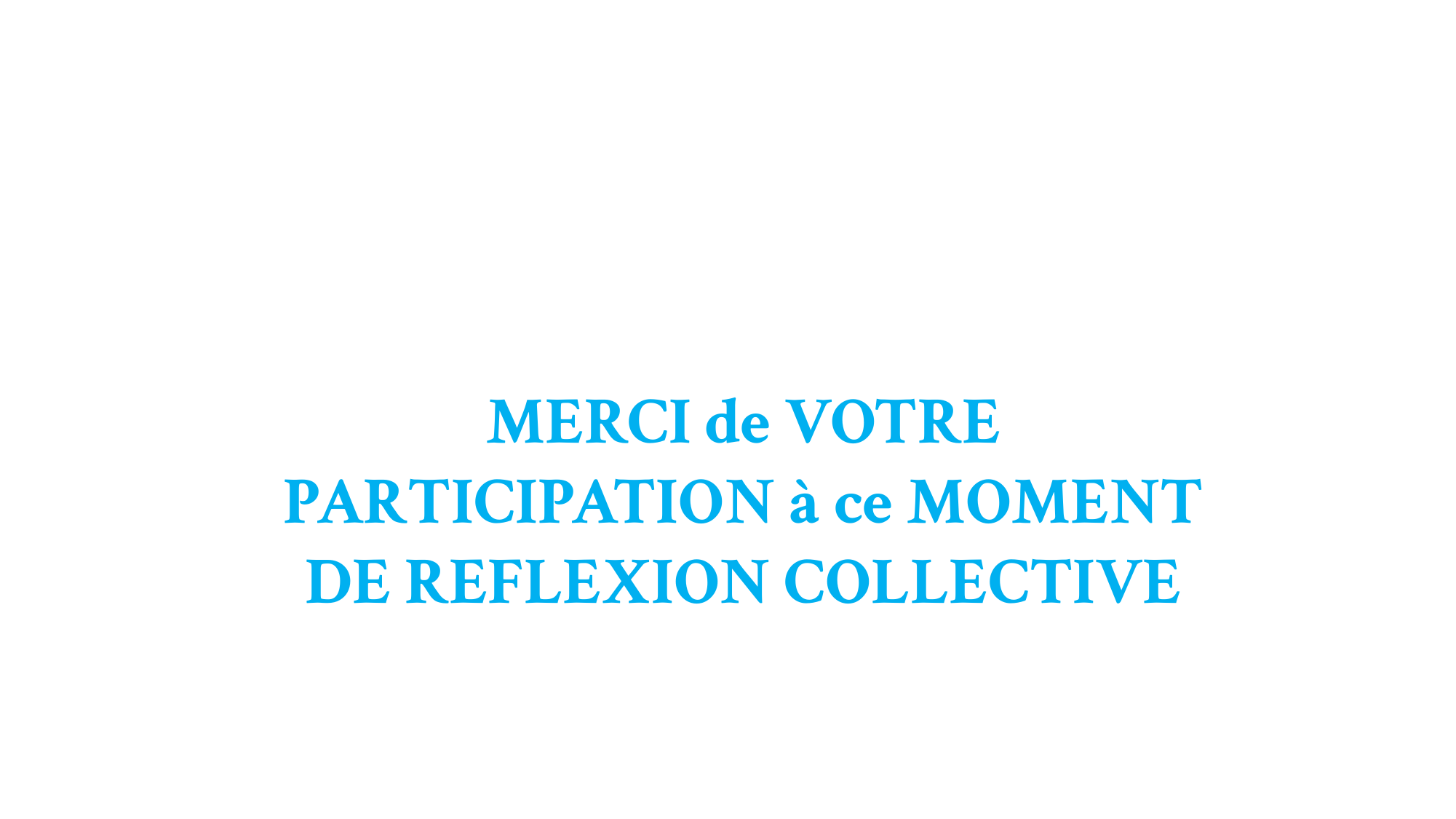

MERCI de VOTRE PARTICIPATION à ce MOMENT DE REFLEXION COLLECTIVE